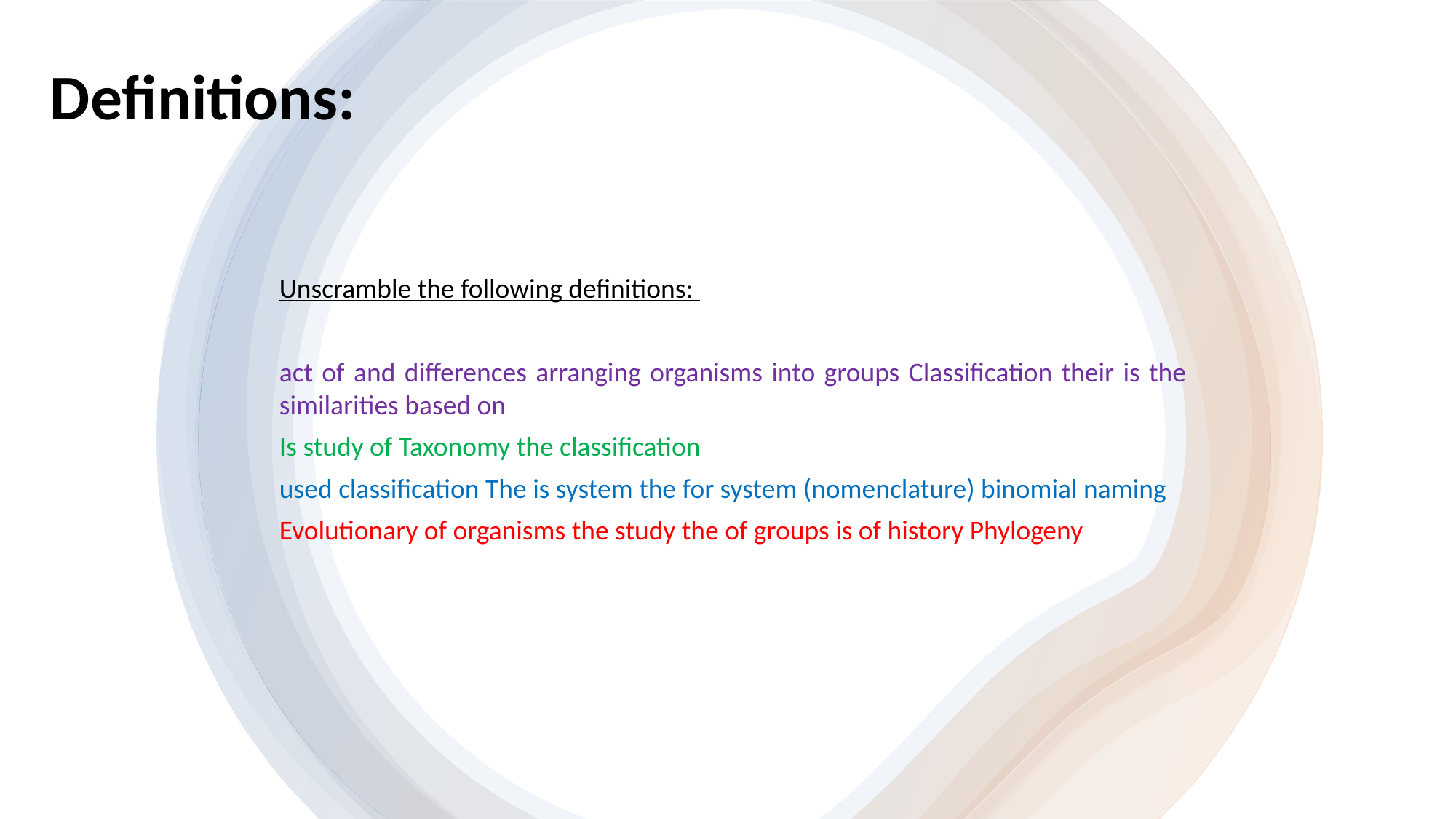

Definitions:
Unscramble the following definitions:

act of and differences arranging organisms into groups Classification their is the  similarities based on
Is study of Taxonomy the classification
used classification The is system the for system (nomenclature) binomial naming
Evolutionary of organisms the study the of groups is of history Phylogeny